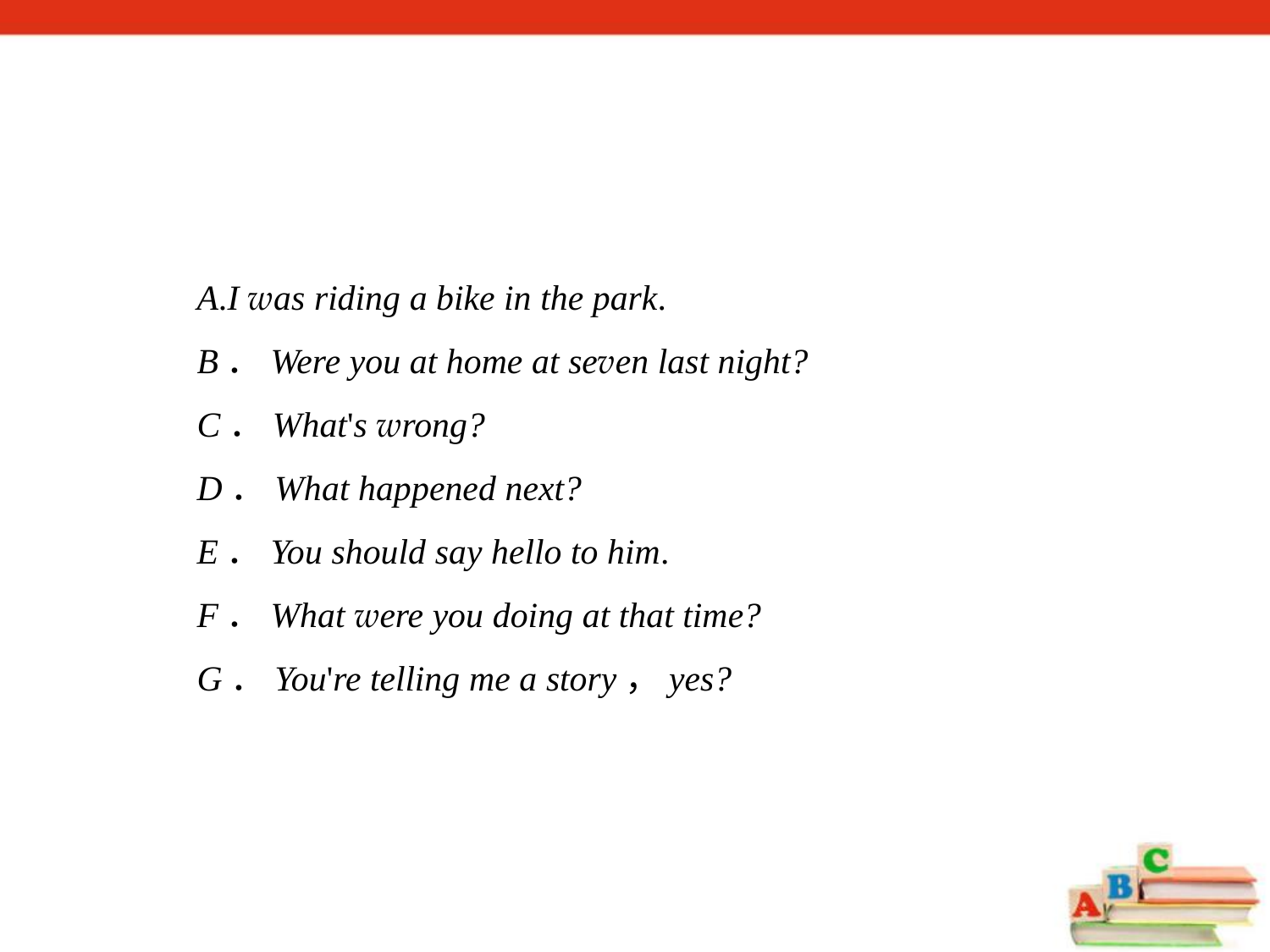

A.I was riding a bike in the park.
B．Were you at home at seven last night?
C．What's wrong?
D．What happened next?
E．You should say hello to him.
F．What were you doing at that time?
G．You're telling me a story，yes?